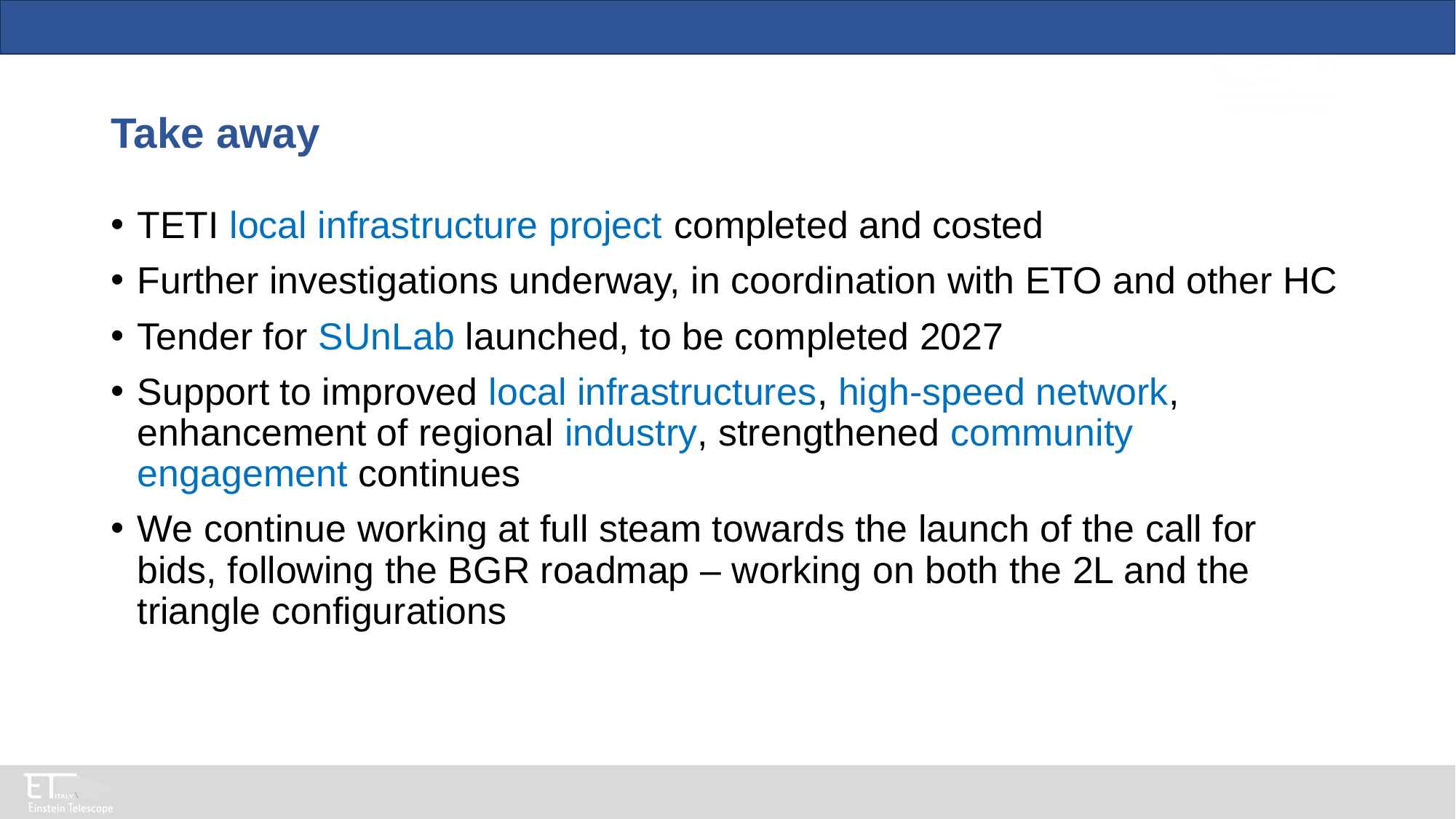

# Take away
TETI local infrastructure project completed and costed
Further investigations underway, in coordination with ETO and other HC
Tender for SUnLab launched, to be completed 2027
Support to improved local infrastructures, high-speed network, enhancement of regional industry, strengthened community engagement continues
We continue working at full steam towards the launch of the call for bids, following the BGR roadmap – working on both the 2L and the triangle configurations

20